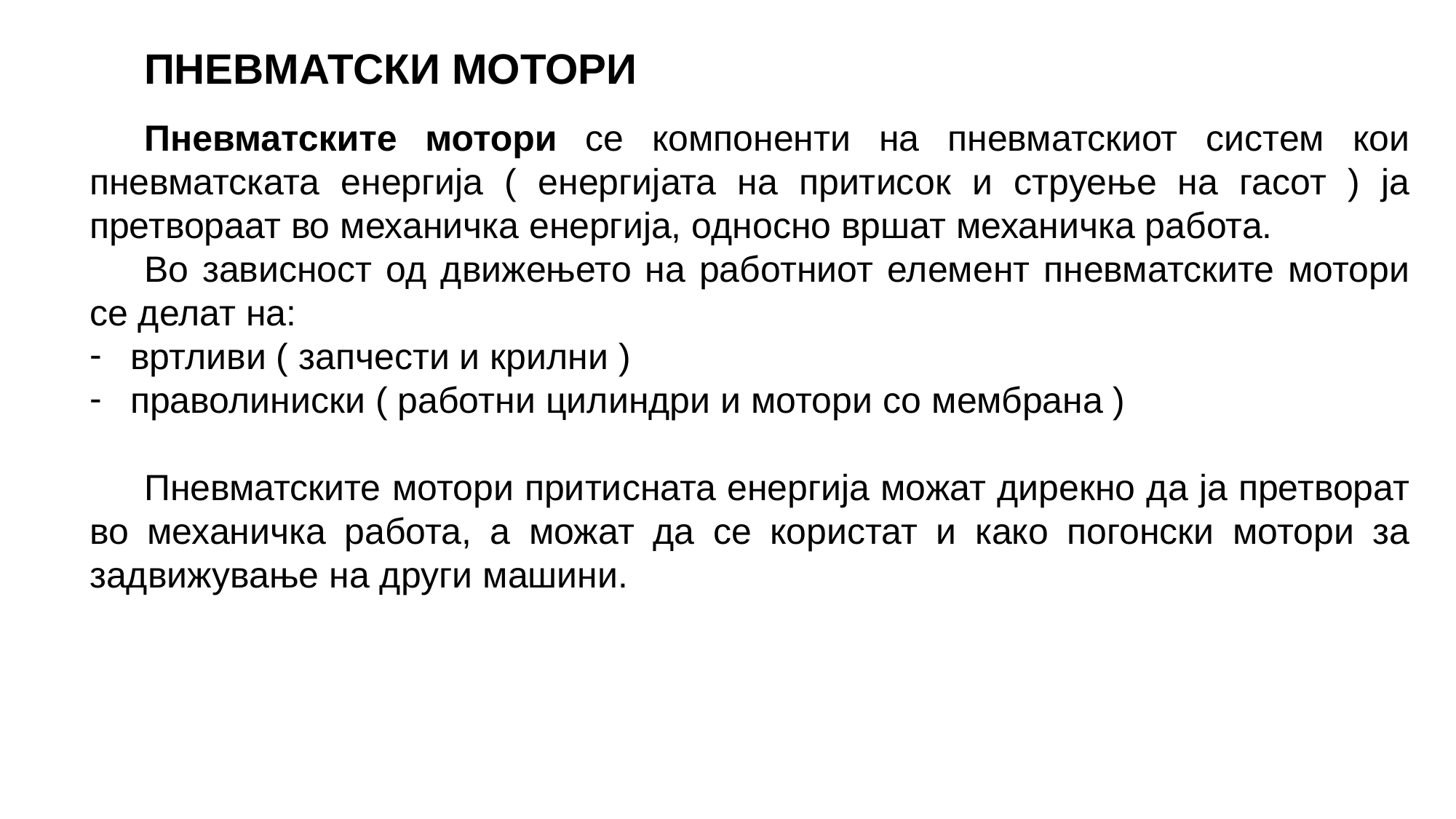

ПНЕВМАТСКИ МОТОРИ

Пневматските мотори се компоненти на пневматскиот систем кои пневматската енергија ( енергијата на притисок и струење на гасот ) ја претвораат во механичка енергија, односно вршат механичка работа.
Во зависност од движењето на работниот елемент пневматските мотори се делат на:
вртливи ( запчести и крилни )
праволиниски ( работни цилиндри и мотори со мембрана )

Пневматските мотори притисната енергија можат дирекно да ја претворат во механичка работа, а можат да се користат и како погонски мотори за задвижување на други машини.